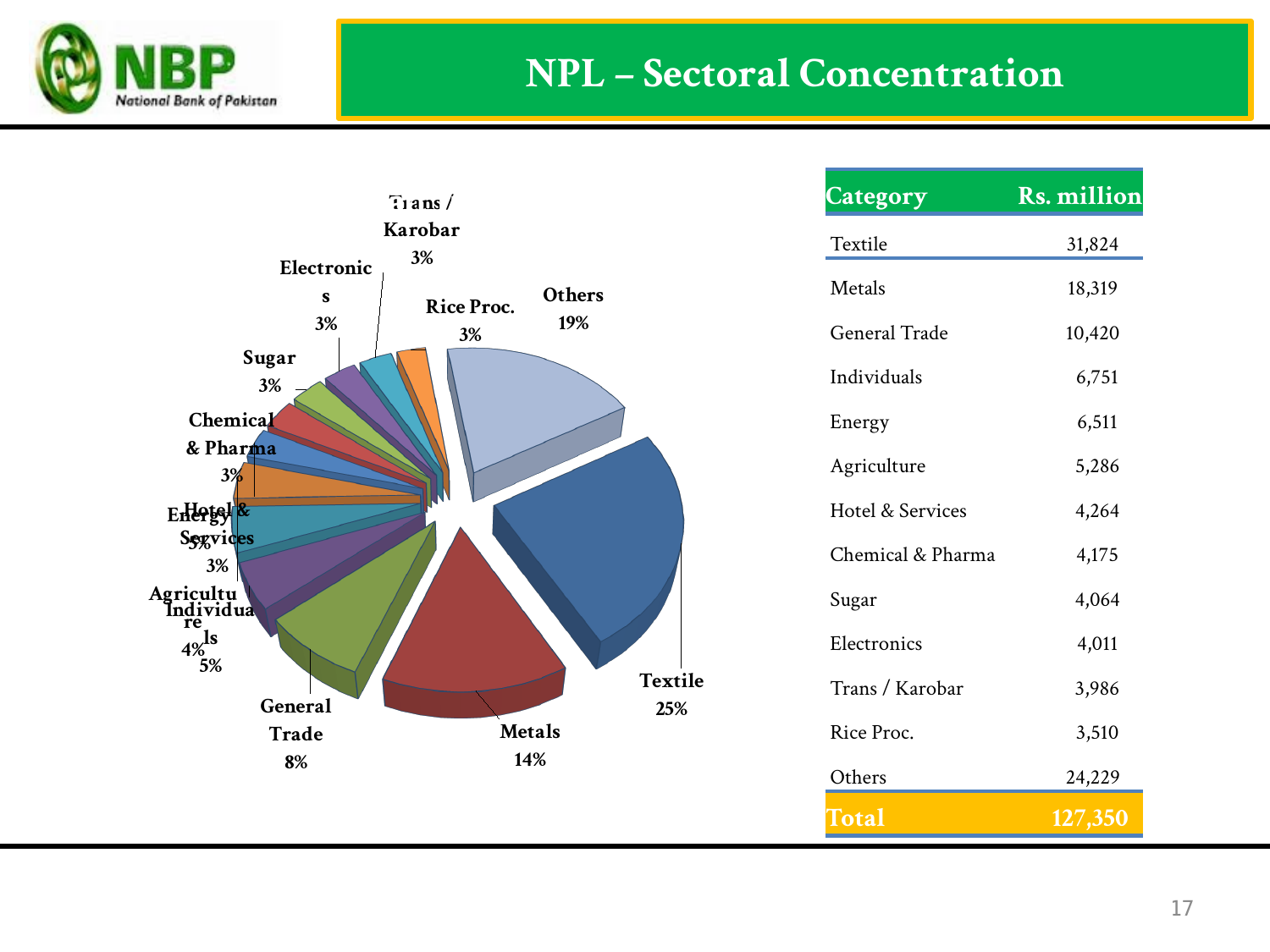

NPL – Sectoral Concentration

[unsupported chart]

| Category | Rs. million |
| --- | --- |
| Textile | 31,824 |
| Metals | 18,319 |
| General Trade | 10,420 |
| Individuals | 6,751 |
| Energy | 6,511 |
| Agriculture | 5,286 |
| Hotel & Services | 4,264 |
| Chemical & Pharma | 4,175 |
| Sugar | 4,064 |
| Electronics | 4,011 |
| Trans / Karobar | 3,986 |
| Rice Proc. | 3,510 |
| Others | 24,229 |
| Total | 127,350 |
17